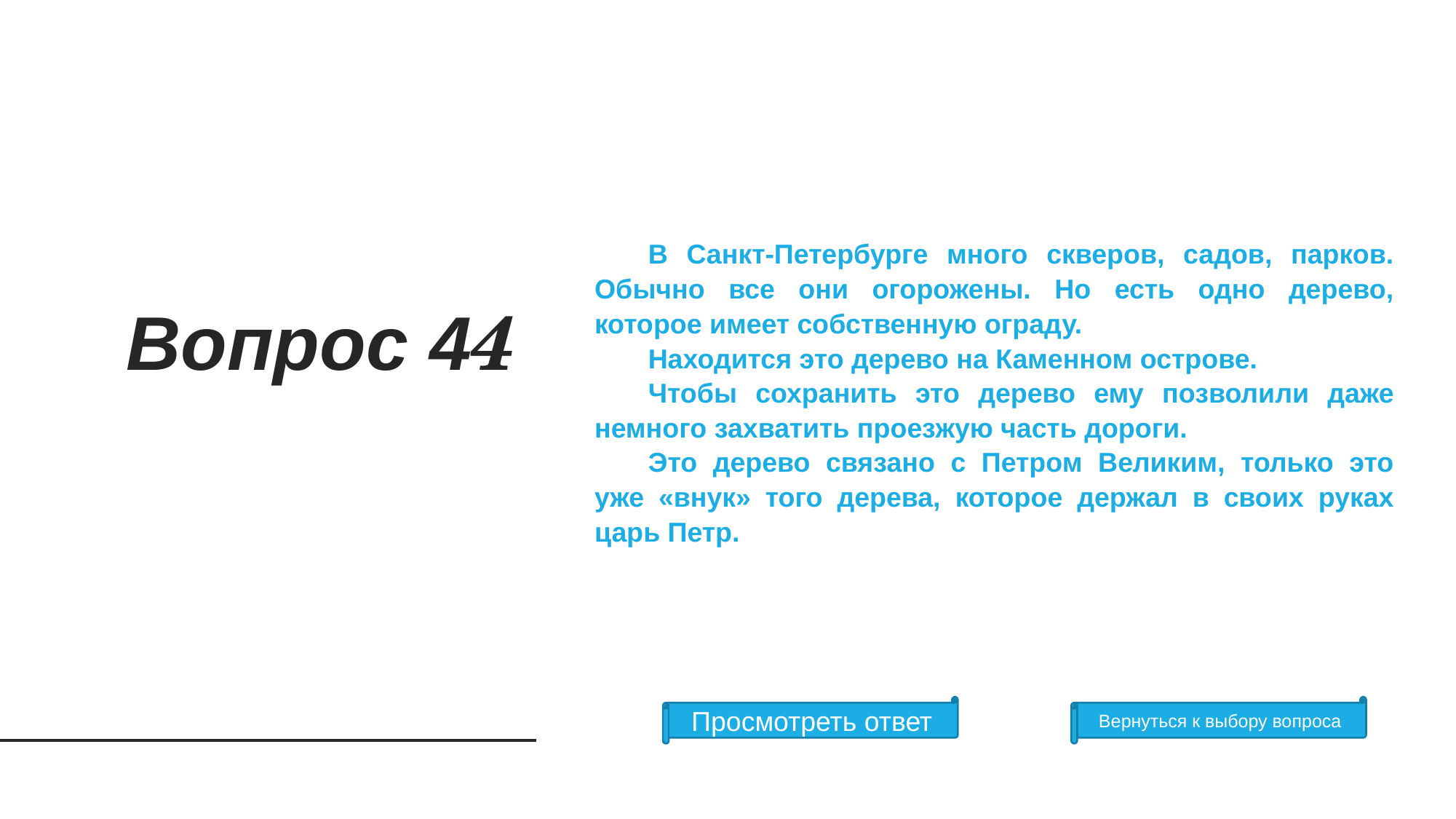

В Санкт-Петербурге много скверов, садов, парков. Обычно все они огорожены. Но есть одно дерево, которое имеет собственную ограду.
Находится это дерево на Каменном острове.
Чтобы сохранить это дерево ему позволили даже немного захватить проезжую часть дороги.
Это дерево связано с Петром Великим, только это уже «внук» того дерева, которое держал в своих руках царь Петр.
Вопрос 44
Просмотреть ответ
Вернуться к выбору вопроса